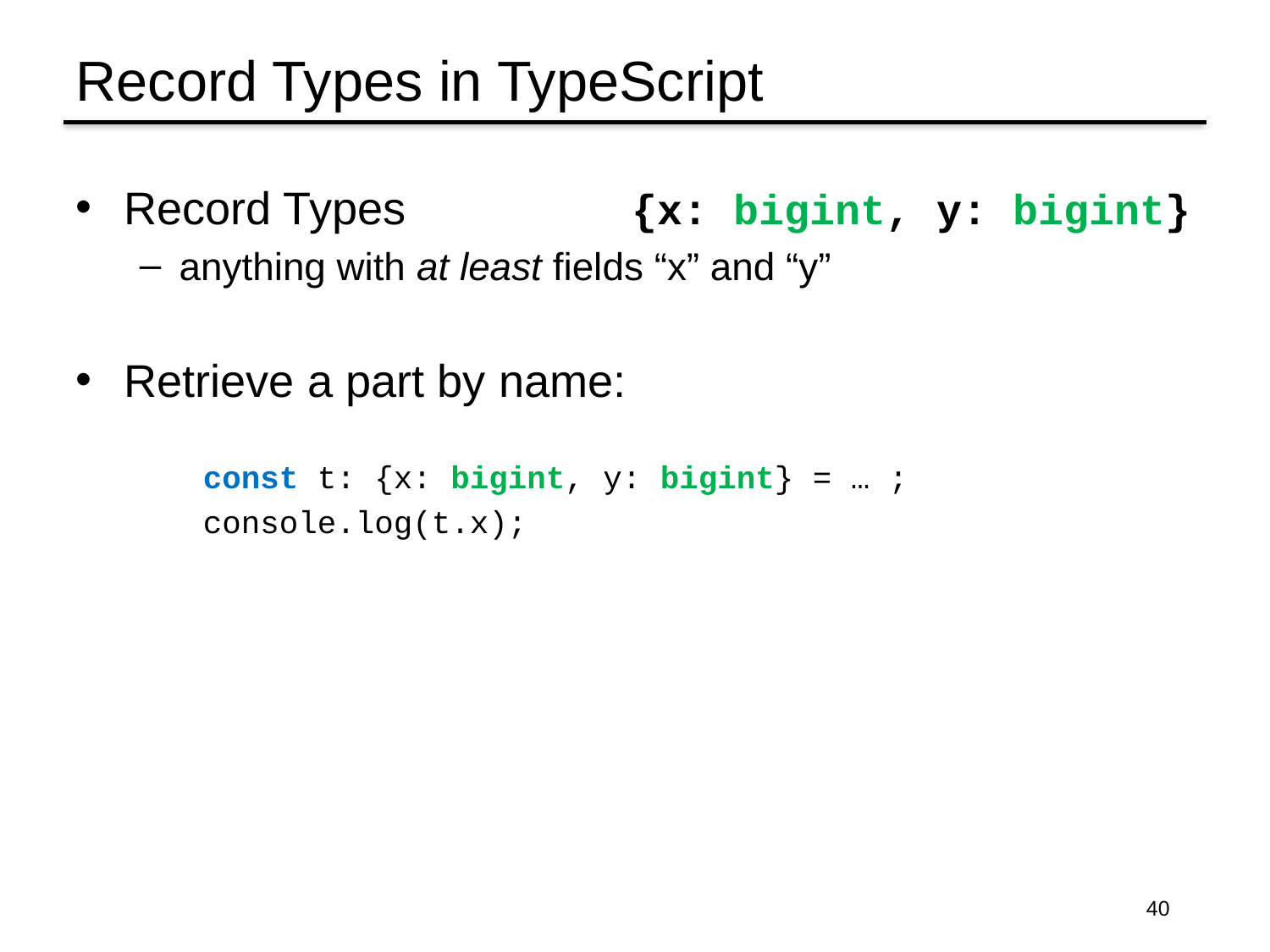

# Record Types in TypeScript
Record Types		{x: bigint, y: bigint}
anything with at least fields “x” and “y”

Retrieve a part by name:

const t: {x: bigint, y: bigint} = … ;
console.log(t.x);

40